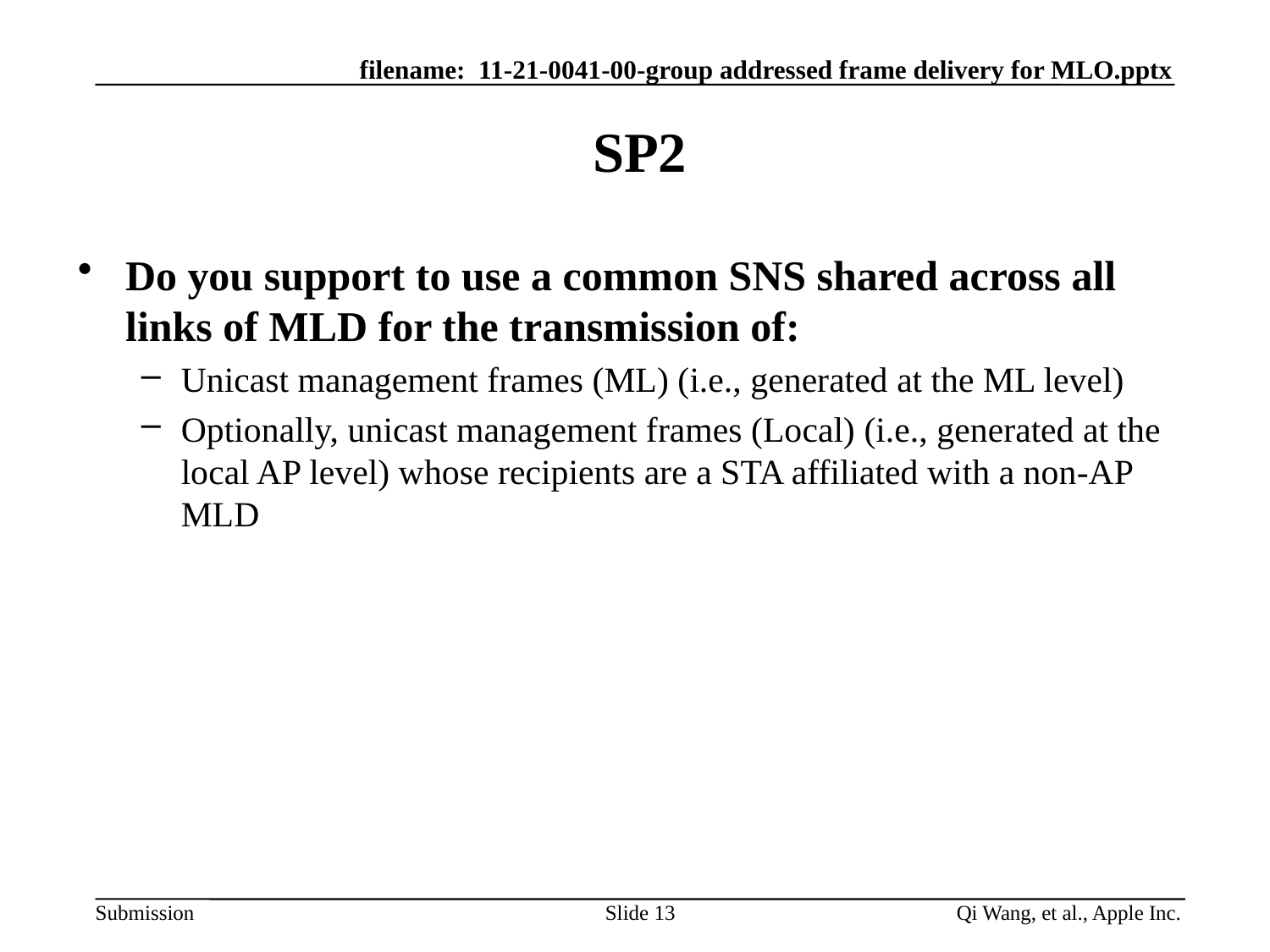

# SP2
Do you support to use a common SNS shared across all links of MLD for the transmission of:
Unicast management frames (ML) (i.e., generated at the ML level)
Optionally, unicast management frames (Local) (i.e., generated at the local AP level) whose recipients are a STA affiliated with a non-AP MLD

Slide 13
Qi Wang, et al., Apple Inc.